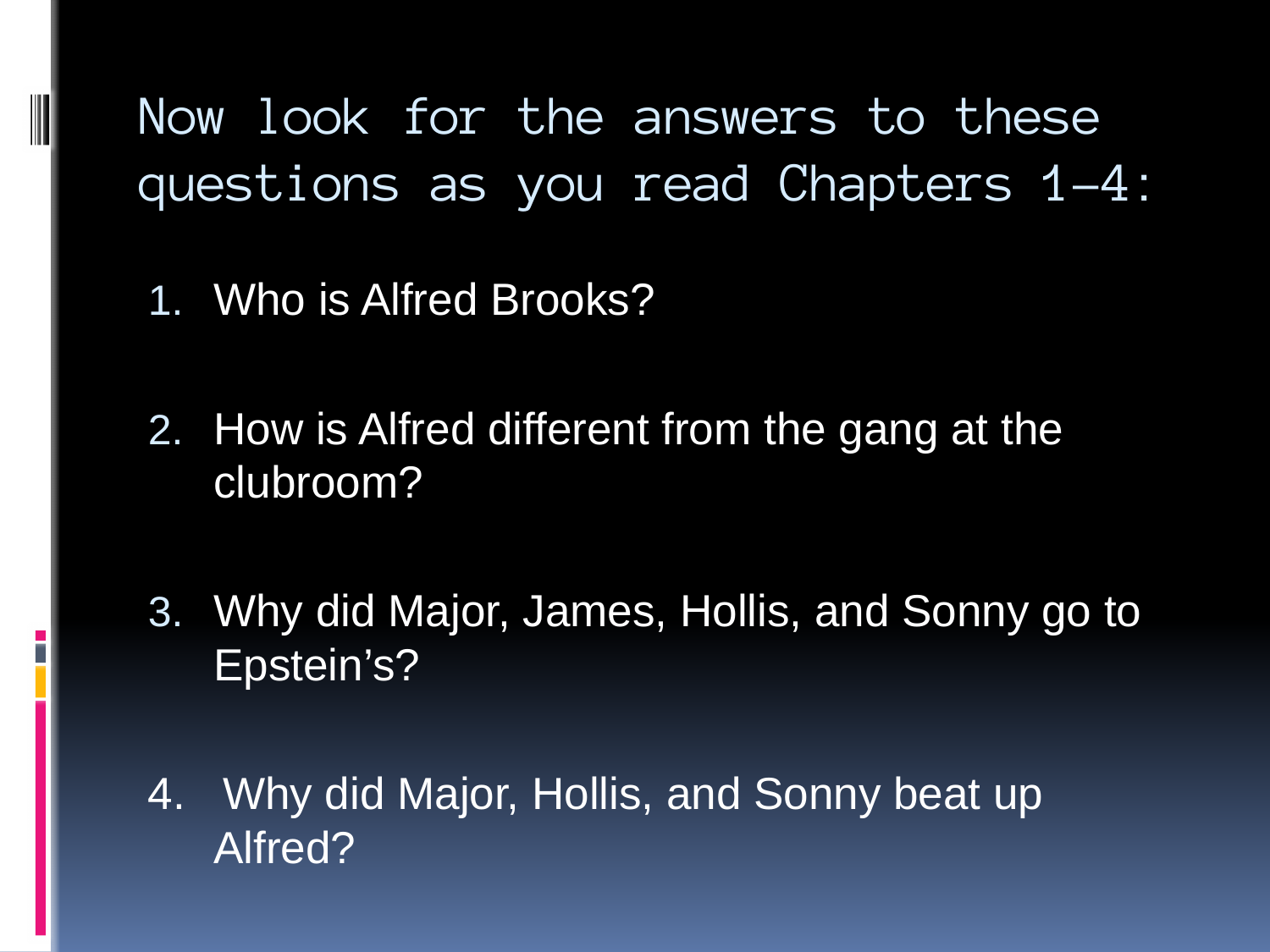

# Now look for the answers to these questions as you read Chapters 1-4:
Who is Alfred Brooks?

How is Alfred different from the gang at the clubroom?

Why did Major, James, Hollis, and Sonny go to Epstein’s?

4.   Why did Major, Hollis, and Sonny beat up Alfred?